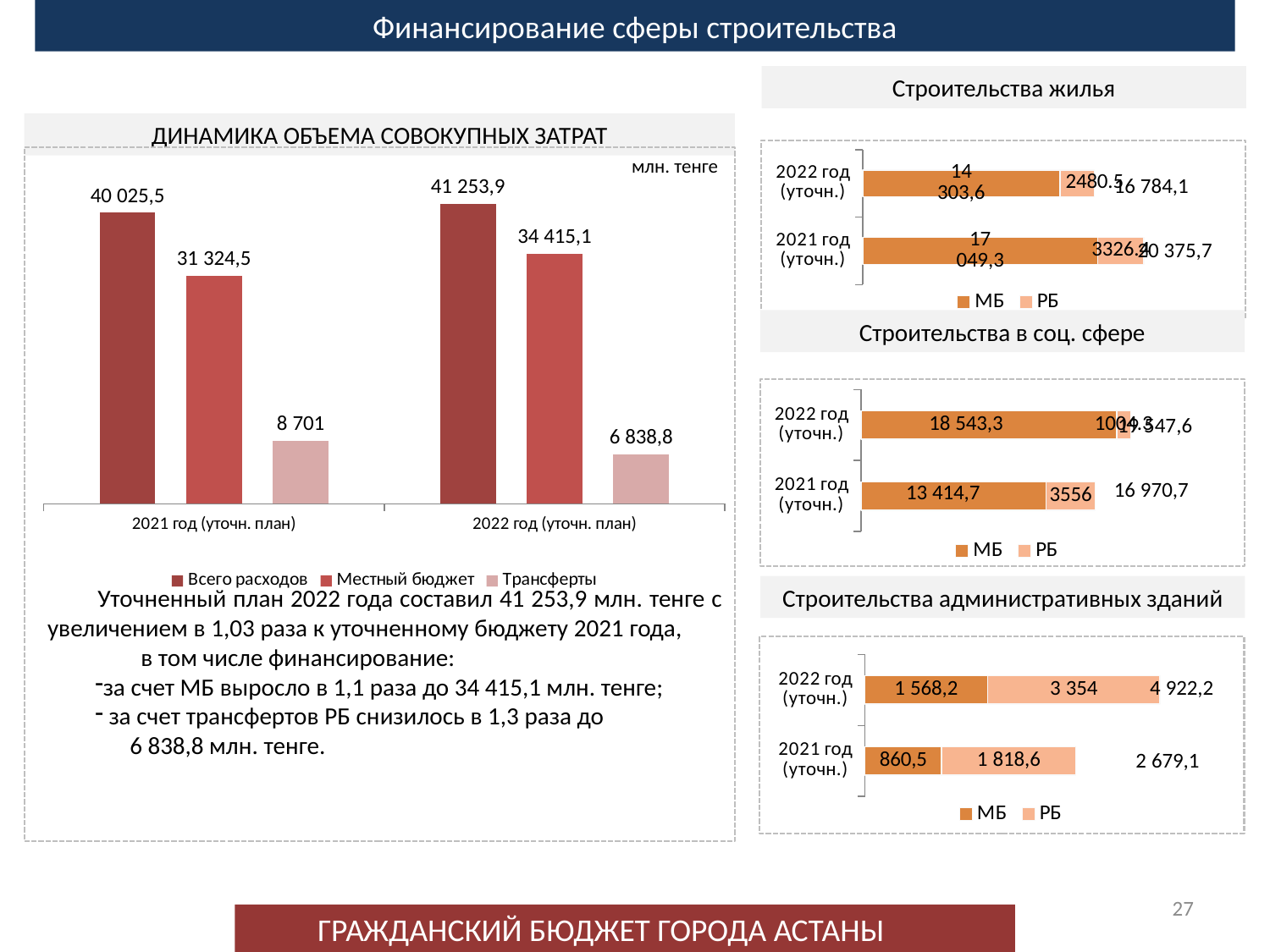

СТРУКТУРА ДОХОДНОЙ ЧАСТИ МЕСТНОГО БЮДЖЕТА
Финансирование сферы строительства
Строительства жилья

### Chart

| Category | МБ | РБ |
|---|---|---|
| 2021 год (уточн.) | 17049.3 | 3326.4 |
| 2022 год (уточн.) | 14303.6 | 2480.5 |
16 784,1
20 375,7

### Chart

| Category | Всего расходов | Местный бюджет | Трансферты |
|---|---|---|---|
| 2021 год (уточн. план) | 40025.5 | 31324.5 | 8701.0 |
| 2022 год (уточн. план) | 41253.9 | 34415.1 | 6838.8 |
ДИНАМИКА ОБЪЕМА СОВОКУПНЫХ ЗАТРАТ

млн. тенге
Строительства в соц. сфере

### Chart

| Category | МБ | РБ |
|---|---|---|
| 2021 год (уточн.) | 13414.7 | 3556.0 |
| 2022 год (уточн.) | 18543.3 | 1004.3 |
19 547,6
16 970,7

Уточненный план 2022 года составил 41 253,9 млн. тенге с увеличением в 1,03 раза к уточненному бюджету 2021 года,                         в том числе финансирование:
за счет МБ выросло в 1,1 раза до 34 415,1 млн. тенге;
 за счет трансфертов РБ снизилось в 1,3 раза до                                     6 838,8 млн. тенге.

Строительства административных зданий

### Chart

| Category | МБ | РБ |
|---|---|---|
| 2021 год (уточн.) | 2000.0 | 3500.0 |
| 2022 год (уточн.) | 3200.0 | 4500.0 |
27
ГРАЖДАНСКИЙ БЮДЖЕТ ГОРОДА АСТАНЫ